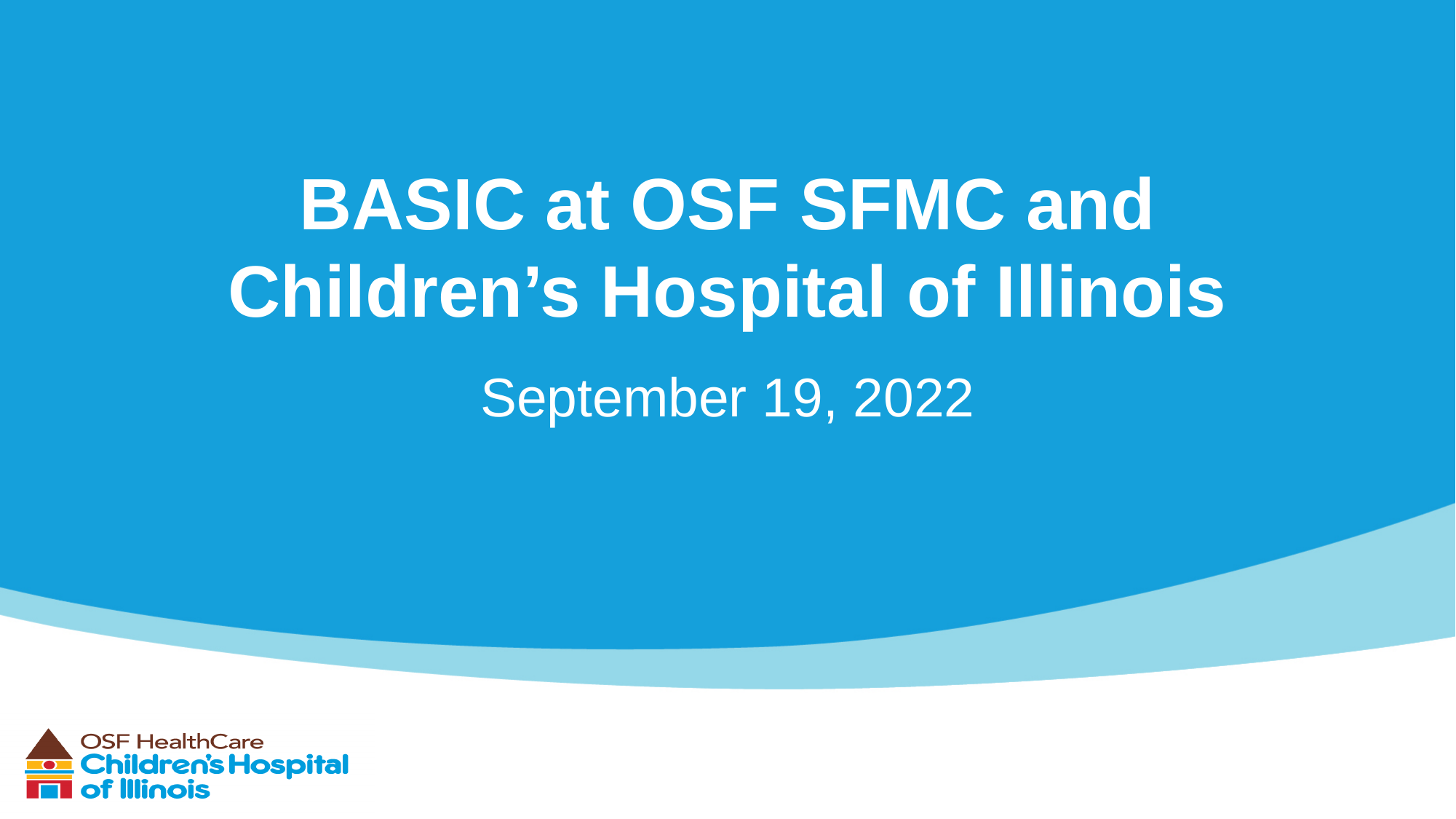

# BASIC at OSF SFMC and Children’s Hospital of Illinois
September 19, 2022